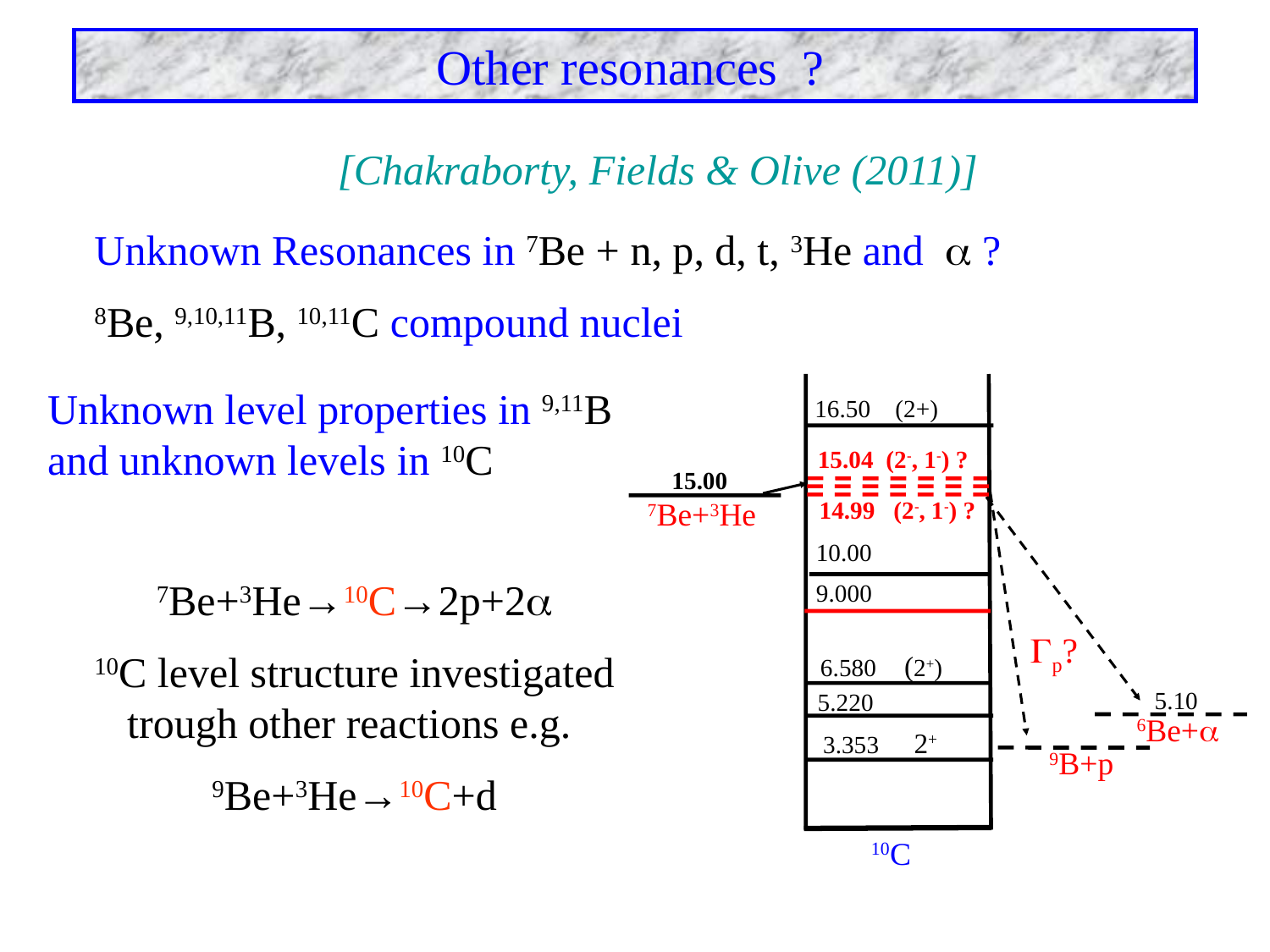

Other resonances  ?
[Chakraborty, Fields & Olive (2011)]
Unknown Resonances in 7Be + n, p, d, t, 3He and  α ?
8Be, 9,10,11B, 10,11C compound nuclei

Unknown level properties in 9,11B and unknown levels in 10C

16.50    (2+)

15.00

7Be+3He

9.000

6.580    (2+)
5.220

3.353     2+

10C

Γp?
6Be+α

15.04  (2-, 1-) ?
14.99   (2-, 1-) ?

10.00

5.10
9B+p
7Be+3He→10C→2p+2α
10C level structure investigated trough other reactions e.g.
9Be+3He→10C+d